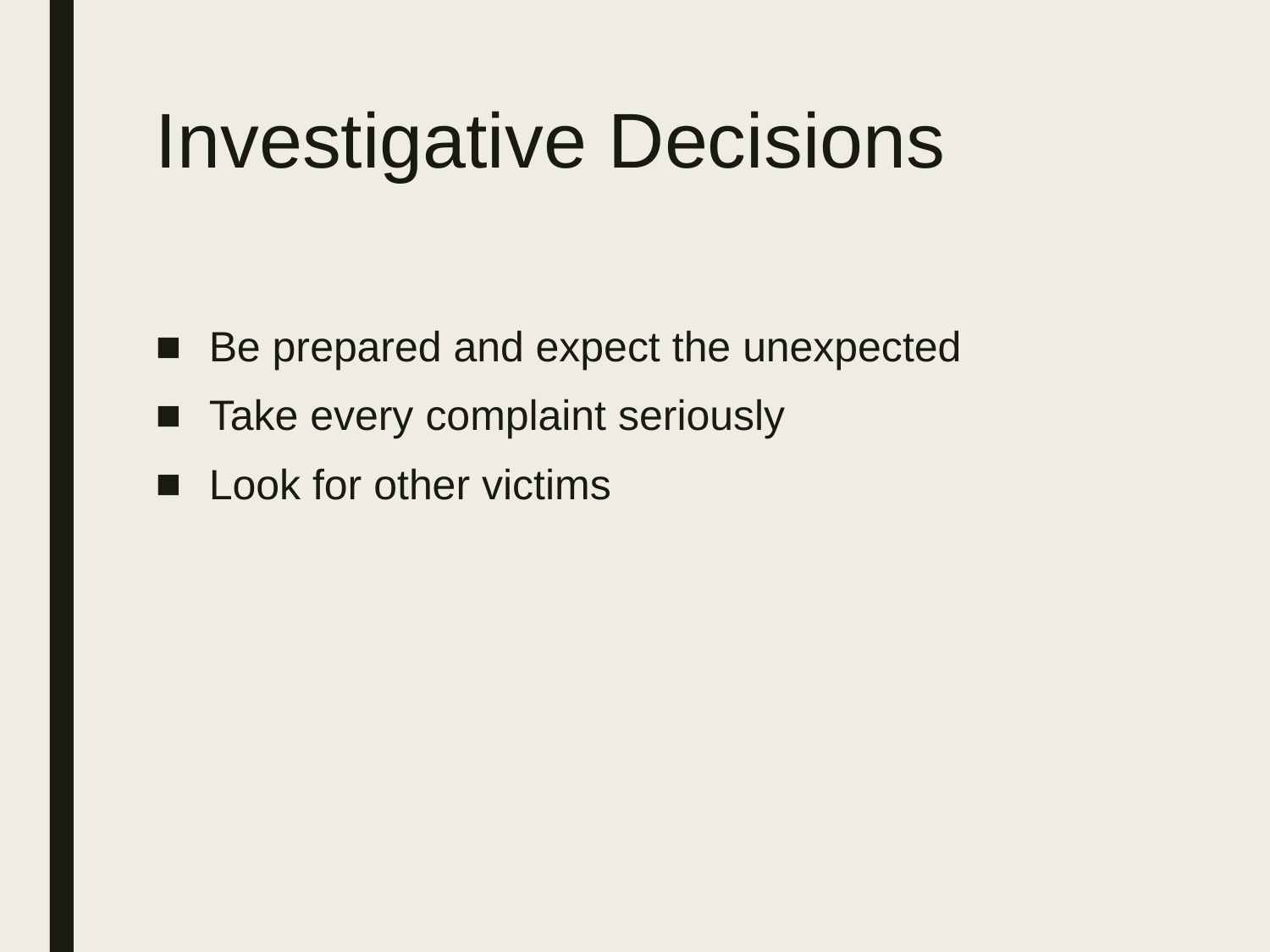

# Investigative Decisions
Be prepared and expect the unexpected
Take every complaint seriously
Look for other victims